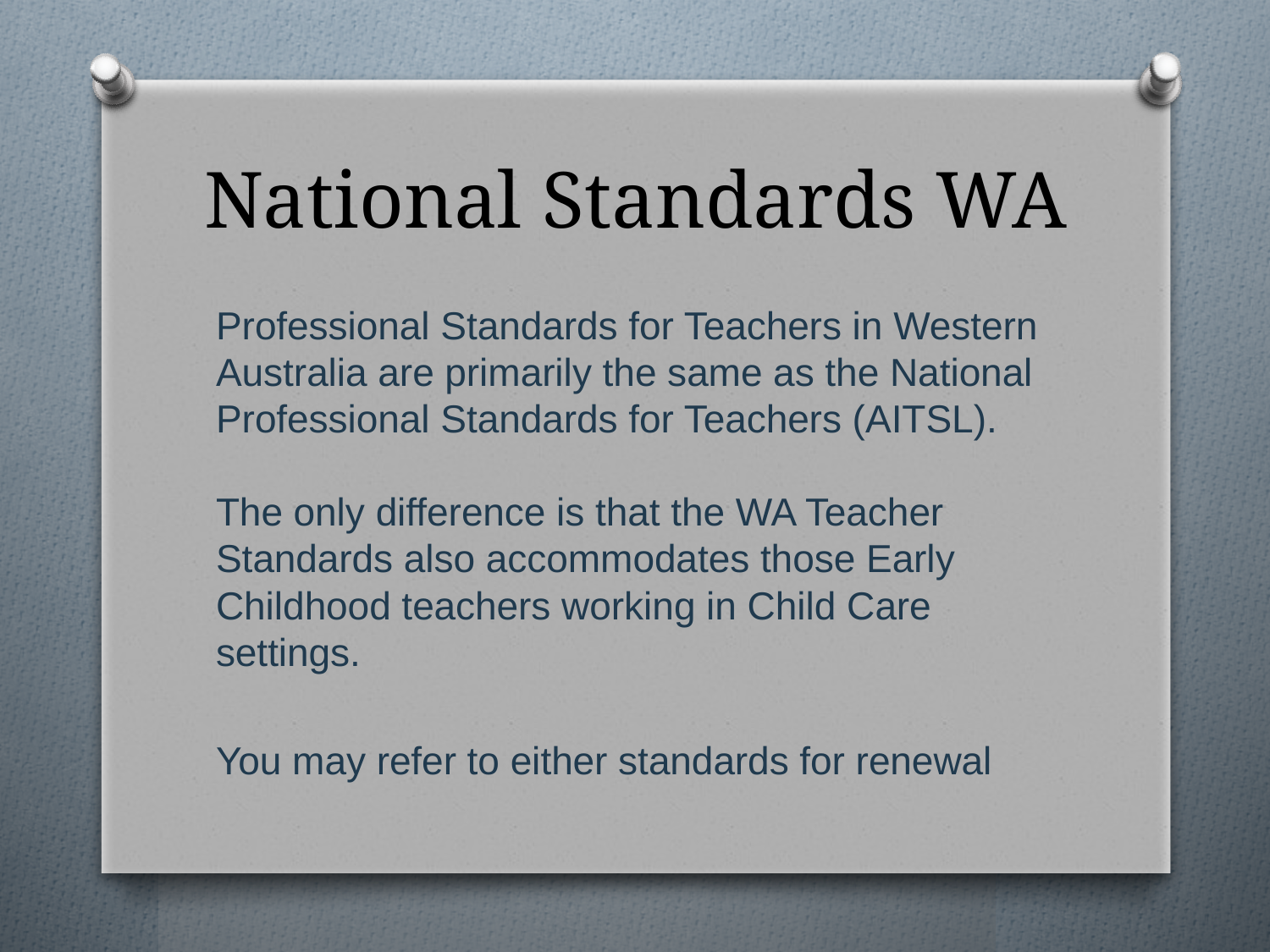

# National Standards WA
Professional Standards for Teachers in Western Australia are primarily the same as the National Professional Standards for Teachers (AITSL).
The only difference is that the WA Teacher Standards also accommodates those Early Childhood teachers working in Child Care settings.

You may refer to either standards for renewal